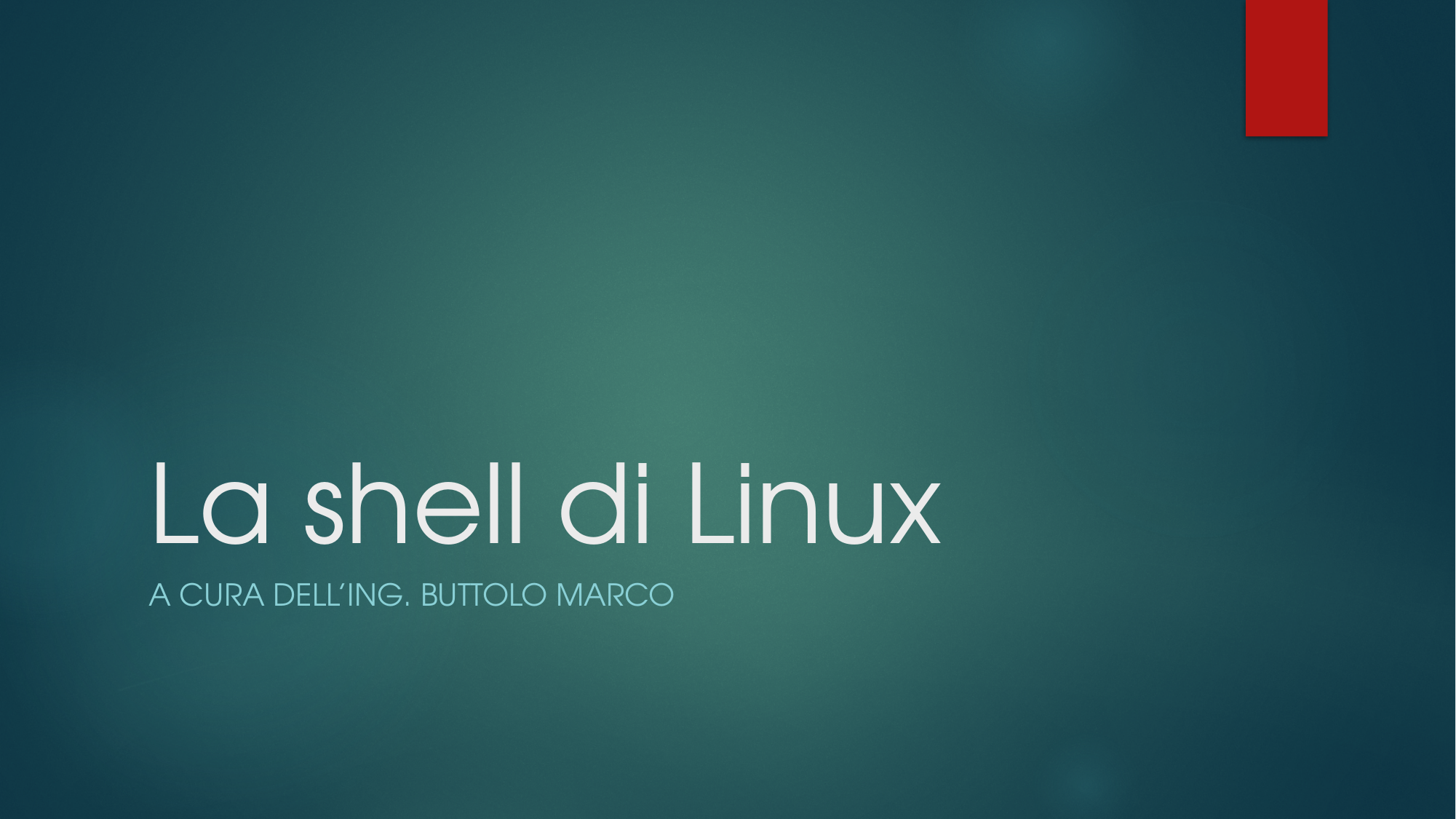

# La shell di Linux
A cura dell’Ing. Buttolo Marco